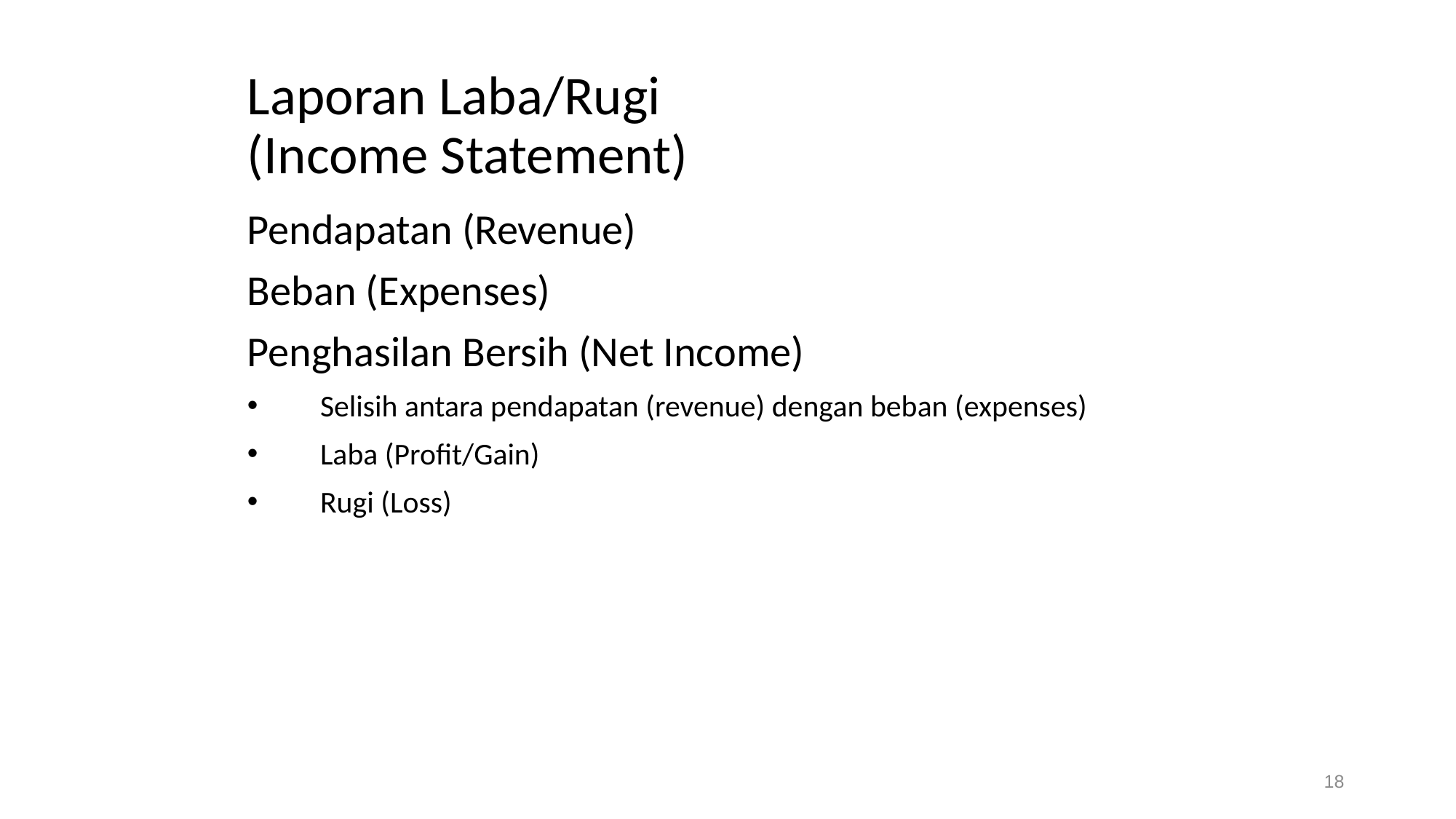

# Laporan Laba/Rugi (Income Statement)
Pendapatan (Revenue)
Beban (Expenses)
Penghasilan Bersih (Net Income)
Selisih antara pendapatan (revenue) dengan beban (expenses)
Laba (Profit/Gain)
Rugi (Loss)

18